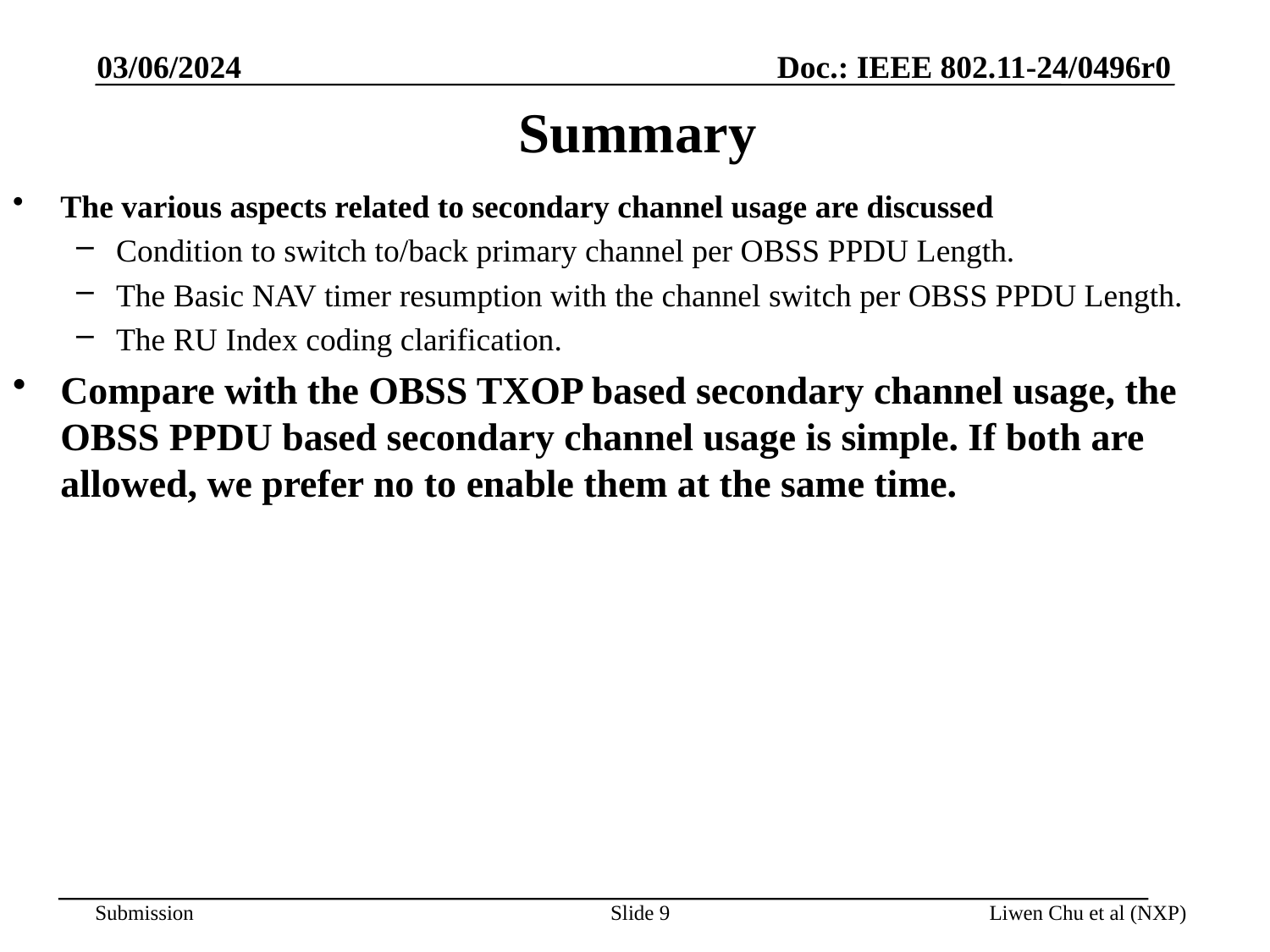

03/06/2024
# Summary
The various aspects related to secondary channel usage are discussed
Condition to switch to/back primary channel per OBSS PPDU Length.
The Basic NAV timer resumption with the channel switch per OBSS PPDU Length.
The RU Index coding clarification.
Compare with the OBSS TXOP based secondary channel usage, the OBSS PPDU based secondary channel usage is simple. If both are allowed, we prefer no to enable them at the same time.
Slide 9
Liwen Chu et al (NXP)